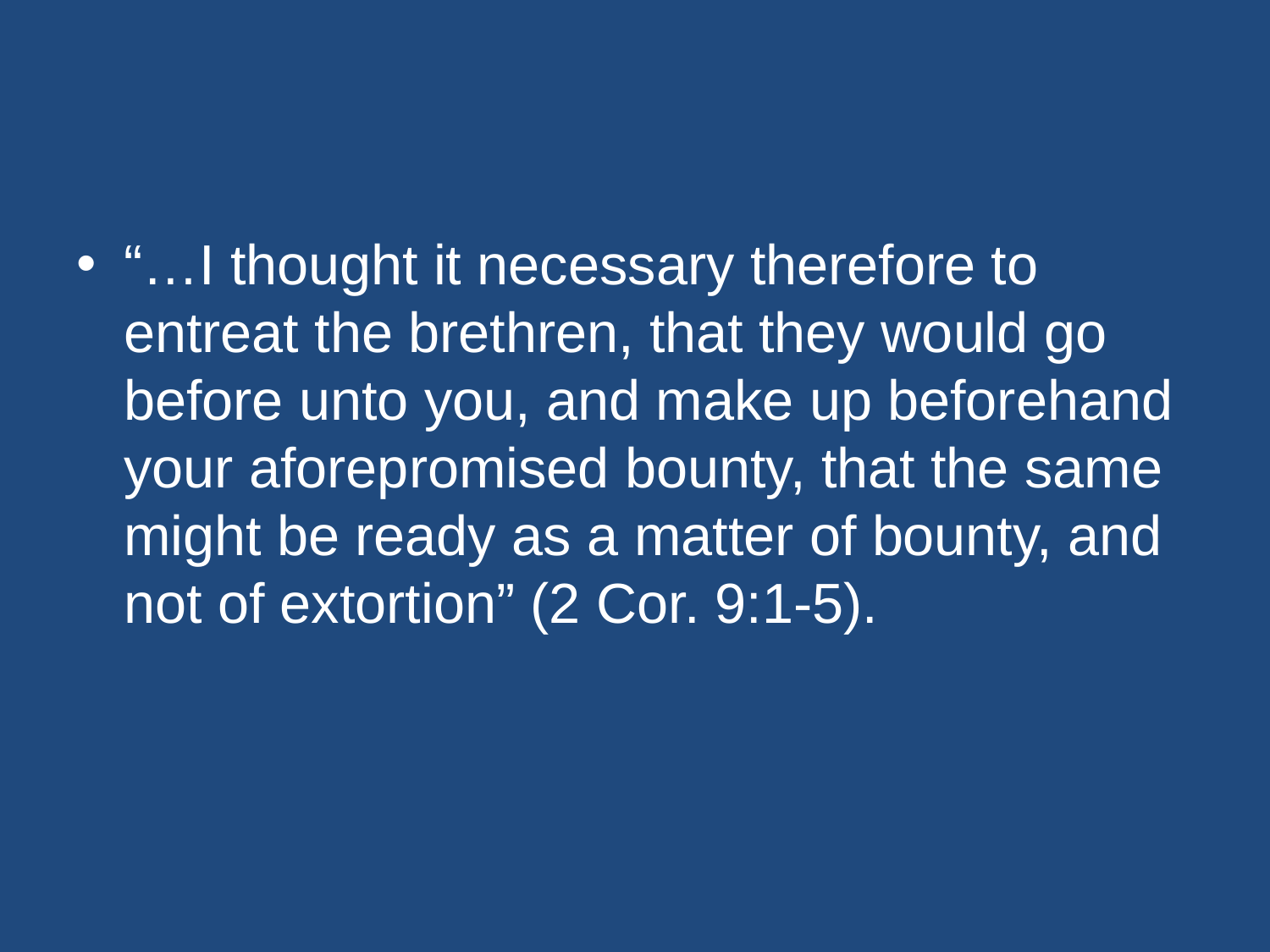

#
“…I thought it necessary therefore to entreat the brethren, that they would go before unto you, and make up beforehand your aforepromised bounty, that the same might be ready as a matter of bounty, and not of extortion” (2 Cor. 9:1-5).